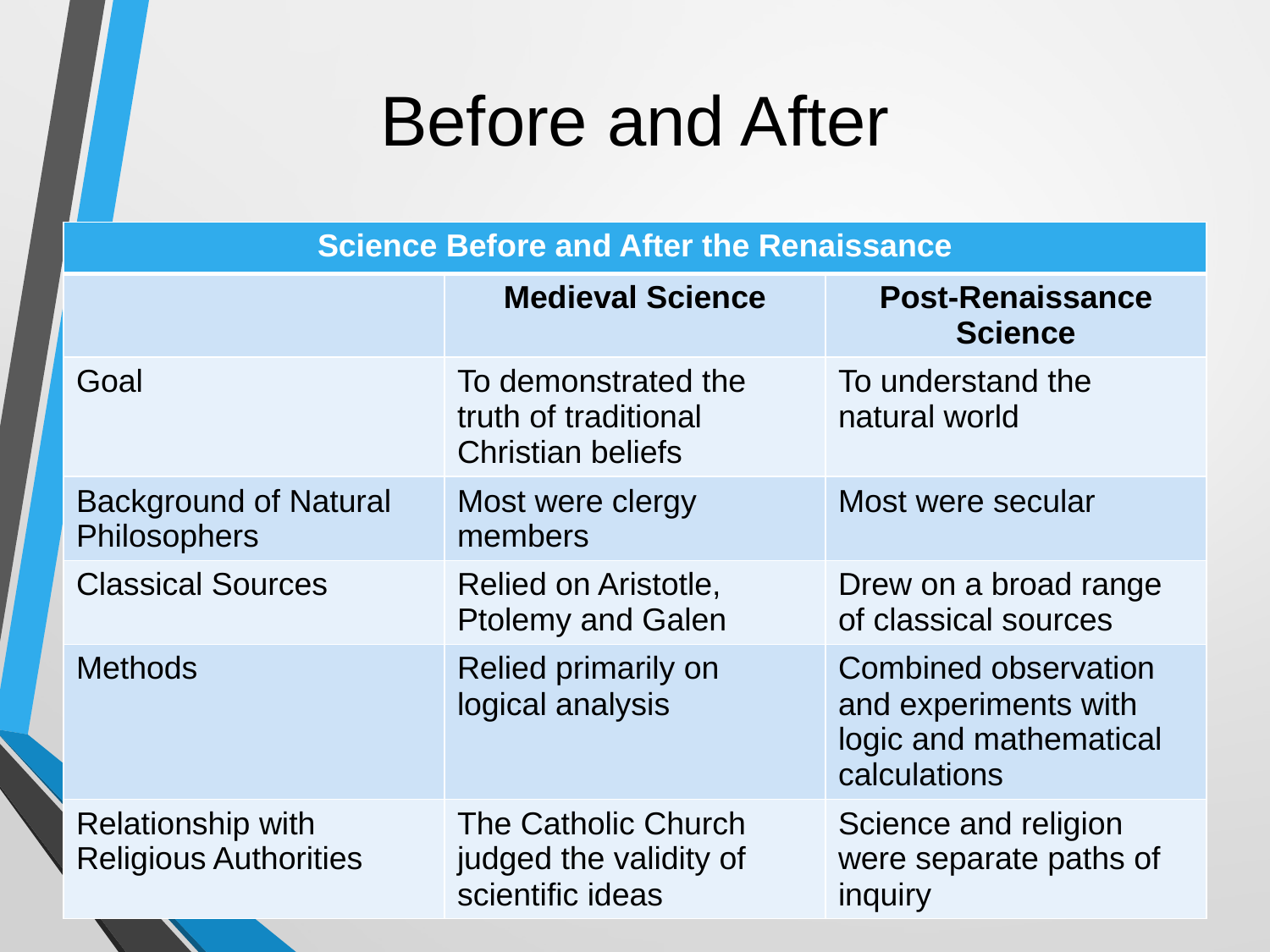

# Before and After
| Science Before and After the Renaissance |  |  |
| --- | --- | --- |
|  | Medieval Science | Post-Renaissance Science |
| Goal | To demonstrated the truth of traditional Christian beliefs | To understand the natural world |
| Background of Natural Philosophers | Most were clergy members | Most were secular |
| Classical Sources | Relied on Aristotle, Ptolemy and Galen | Drew on a broad range of classical sources |
| Methods | Relied primarily on logical analysis | Combined observation and experiments with logic and mathematical calculations |
| Relationship with Religious Authorities | The Catholic Church judged the validity of scientific ideas | Science and religion were separate paths of inquiry |